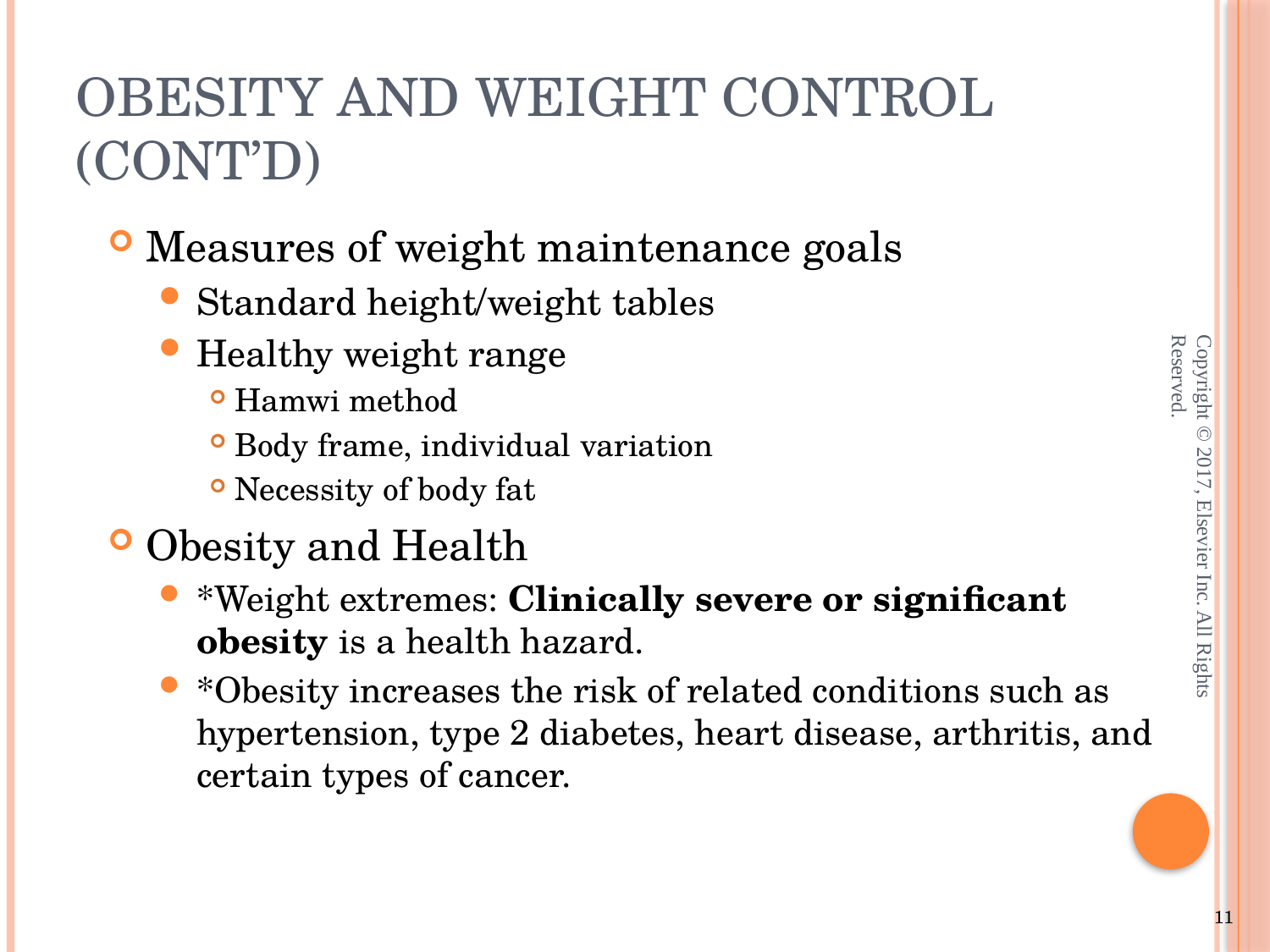

# Obesity and Weight Control (cont’d)
Measures of weight maintenance goals
Standard height/weight tables
Healthy weight range
Hamwi method
Body frame, individual variation
Necessity of body fat
Obesity and Health
*Weight extremes: Clinically severe or significant obesity is a health hazard.
*Obesity increases the risk of related conditions such as hypertension, type 2 diabetes, heart disease, arthritis, and certain types of cancer.
Copyright © 2017, Elsevier Inc. All Rights Reserved.
11